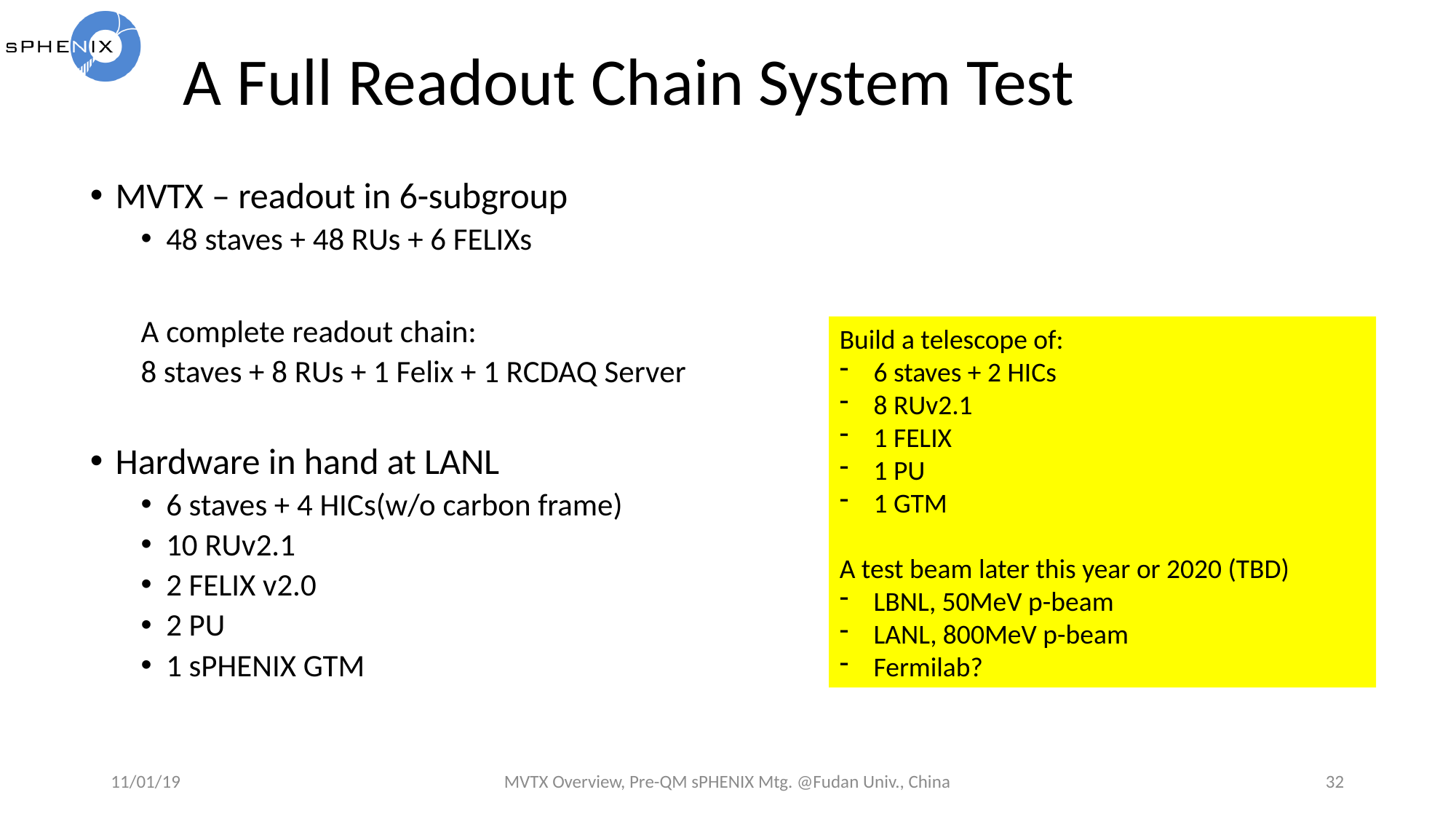

# A Full Readout Chain System Test
MVTX – readout in 6-subgroup
48 staves + 48 RUs + 6 FELIXs

A complete readout chain:
8 staves + 8 RUs + 1 Felix + 1 RCDAQ Server

Hardware in hand at LANL
6 staves + 4 HICs(w/o carbon frame)
10 RUv2.1
2 FELIX v2.0
2 PU
1 sPHENIX GTM

Build a telescope of:
6 staves + 2 HICs
8 RUv2.1
1 FELIX
1 PU
1 GTM

A test beam later this year or 2020 (TBD)
LBNL, 50MeV p-beam
LANL, 800MeV p-beam
Fermilab?
11/01/19
MVTX Overview, Pre-QM sPHENIX Mtg. @Fudan Univ., China
32